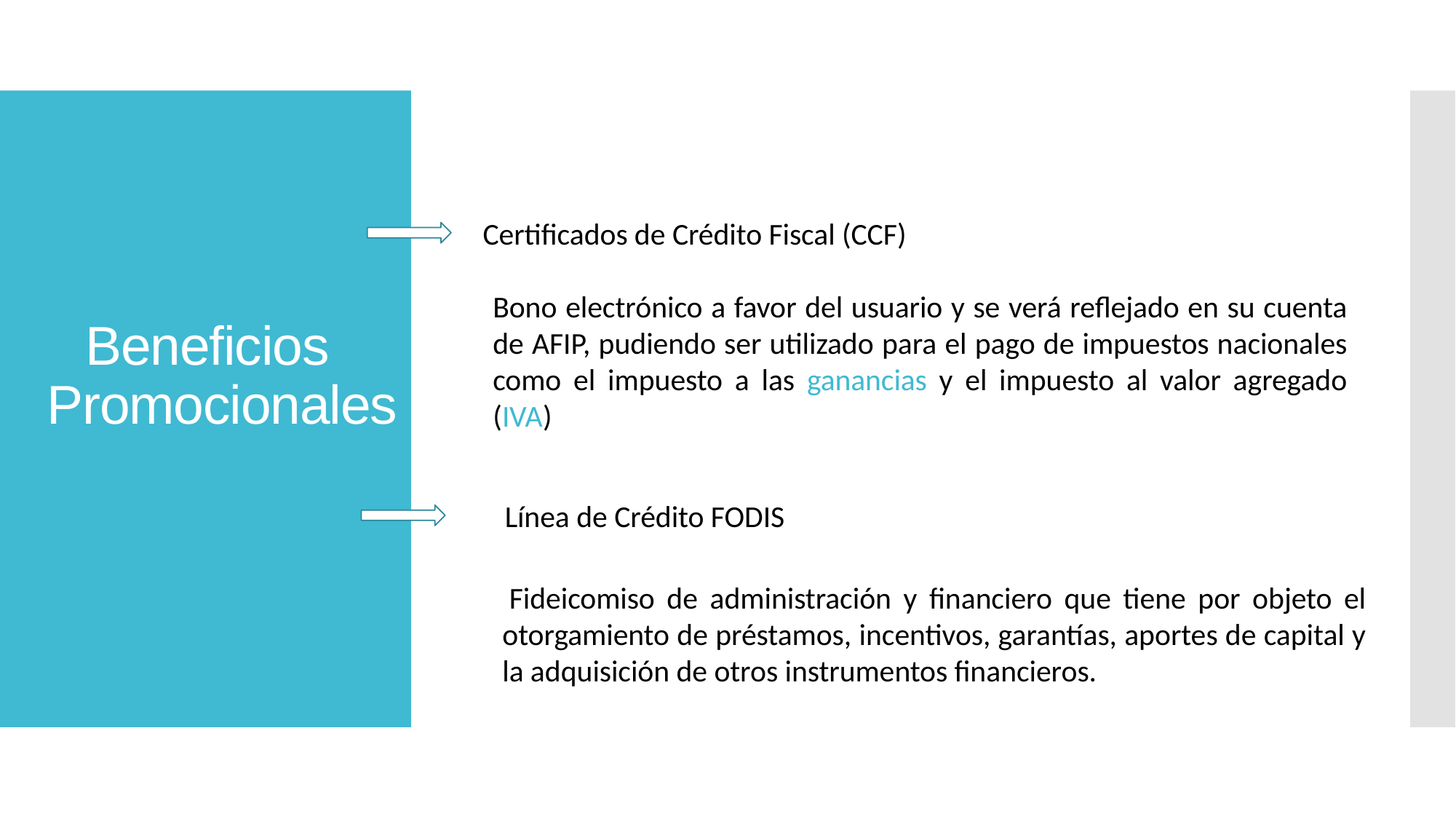

Certificados de Crédito Fiscal (CCF)

Bono electrónico a favor del usuario y se verá reflejado en su cuenta de AFIP, pudiendo ser utilizado para el pago de impuestos nacionales como el impuesto a las ganancias y el impuesto al valor agregado (IVA)
Beneficios Promocionales
Línea de Crédito FODIS

 Fideicomiso de administración y financiero que tiene por objeto el otorgamiento de préstamos, incentivos, garantías, aportes de capital y la adquisición de otros instrumentos financieros.